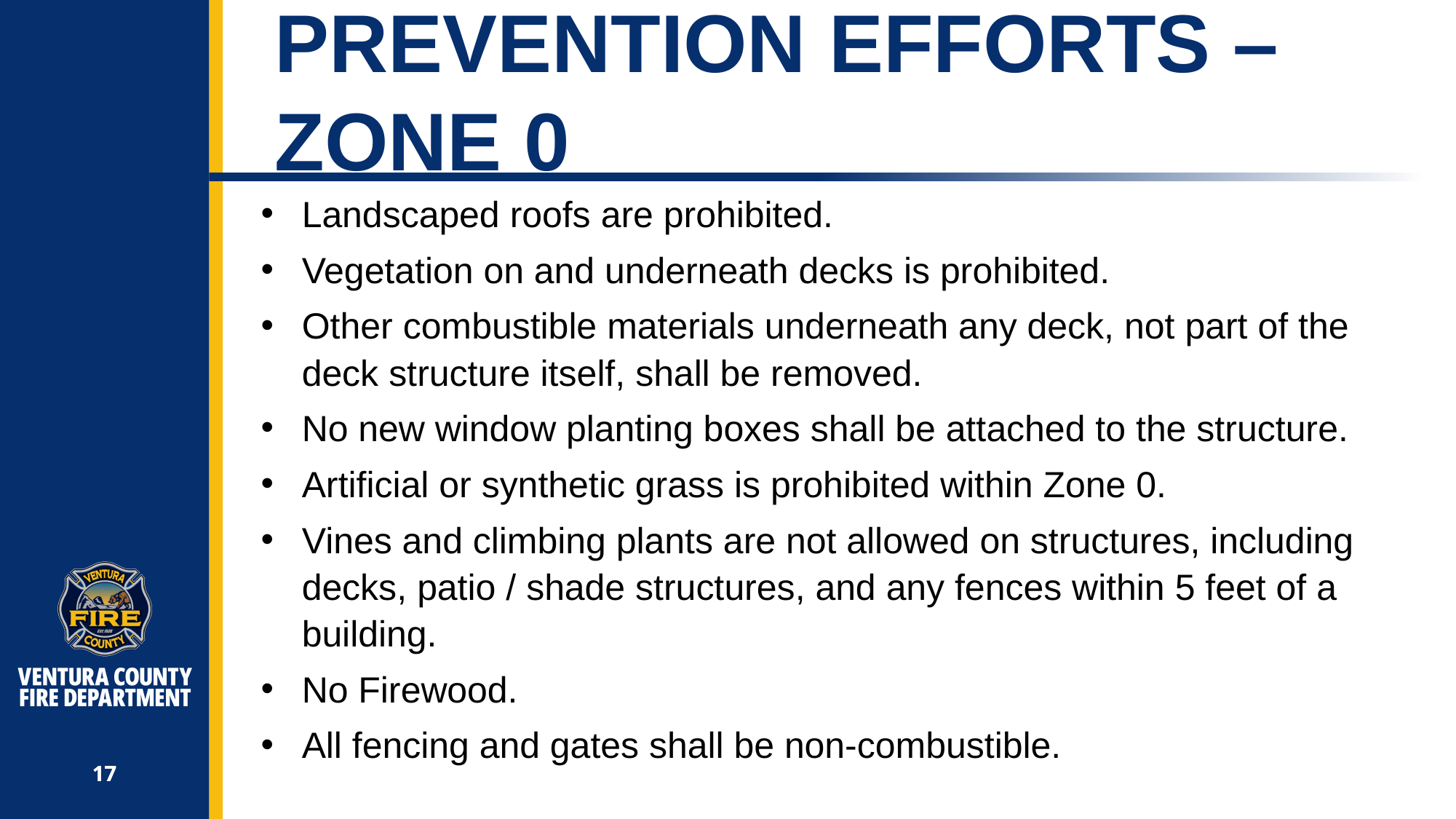

# Prevention efforts – zone 0
Landscaped roofs are prohibited.
Vegetation on and underneath decks is prohibited.
Other combustible materials underneath any deck, not part of the deck structure itself, shall be removed.
No new window planting boxes shall be attached to the structure.
Artificial or synthetic grass is prohibited within Zone 0.
Vines and climbing plants are not allowed on structures, including decks, patio / shade structures, and any fences within 5 feet of a building.
No Firewood.
All fencing and gates shall be non-combustible.